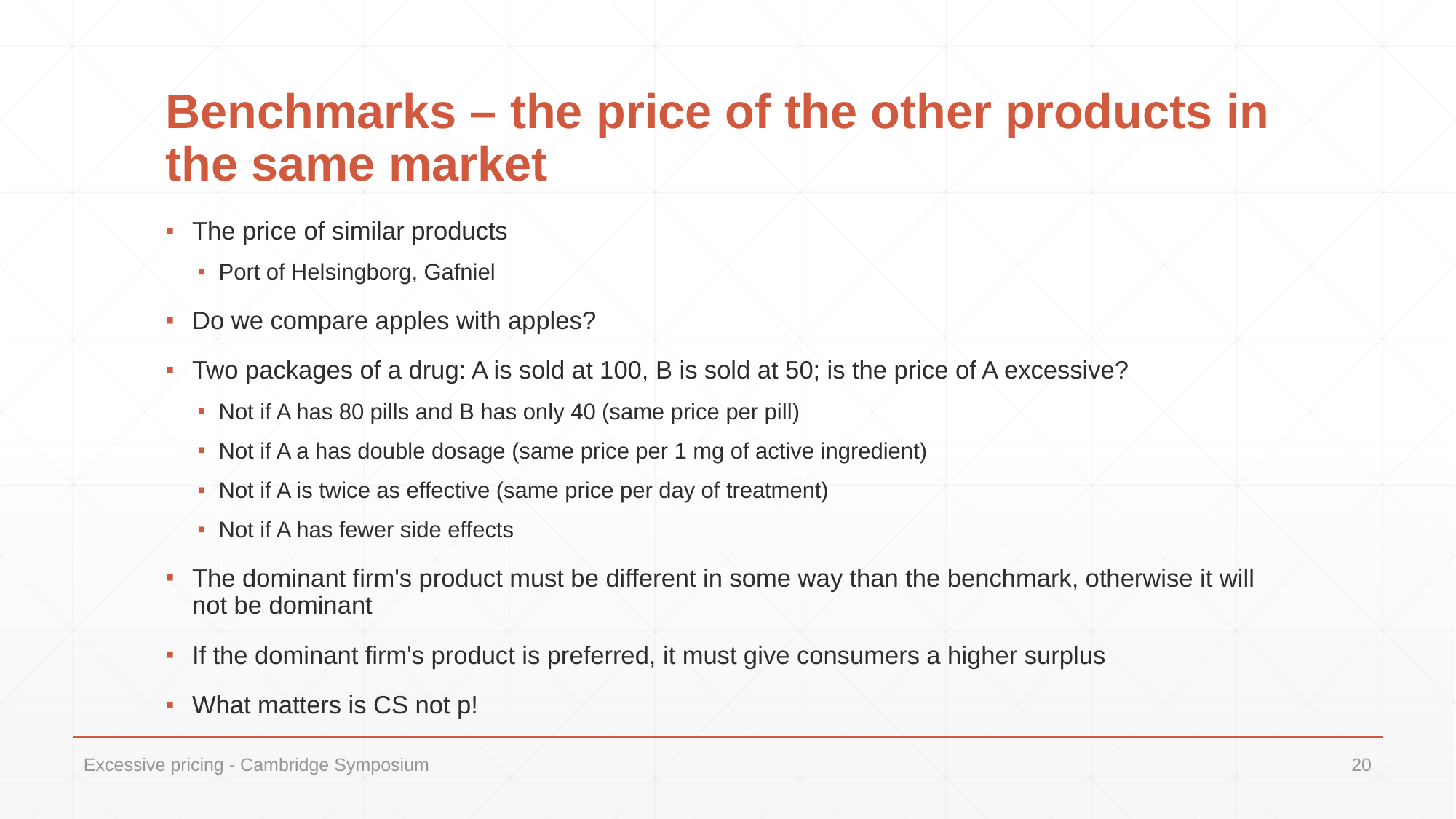

# Benchmarks – the price of the other products in the same market
The price of similar products
Port of Helsingborg, Gafniel
Do we compare apples with apples?
Two packages of a drug: A is sold at 100, B is sold at 50; is the price of A excessive?
Not if A has 80 pills and B has only 40 (same price per pill)
Not if A a has double dosage (same price per 1 mg of active ingredient)
Not if A is twice as effective (same price per day of treatment)
Not if A has fewer side effects
The dominant firm's product must be different in some way than the benchmark, otherwise it will not be dominant
If the dominant firm's product is preferred, it must give consumers a higher surplus
What matters is CS not p!
Excessive pricing - Cambridge Symposium
20